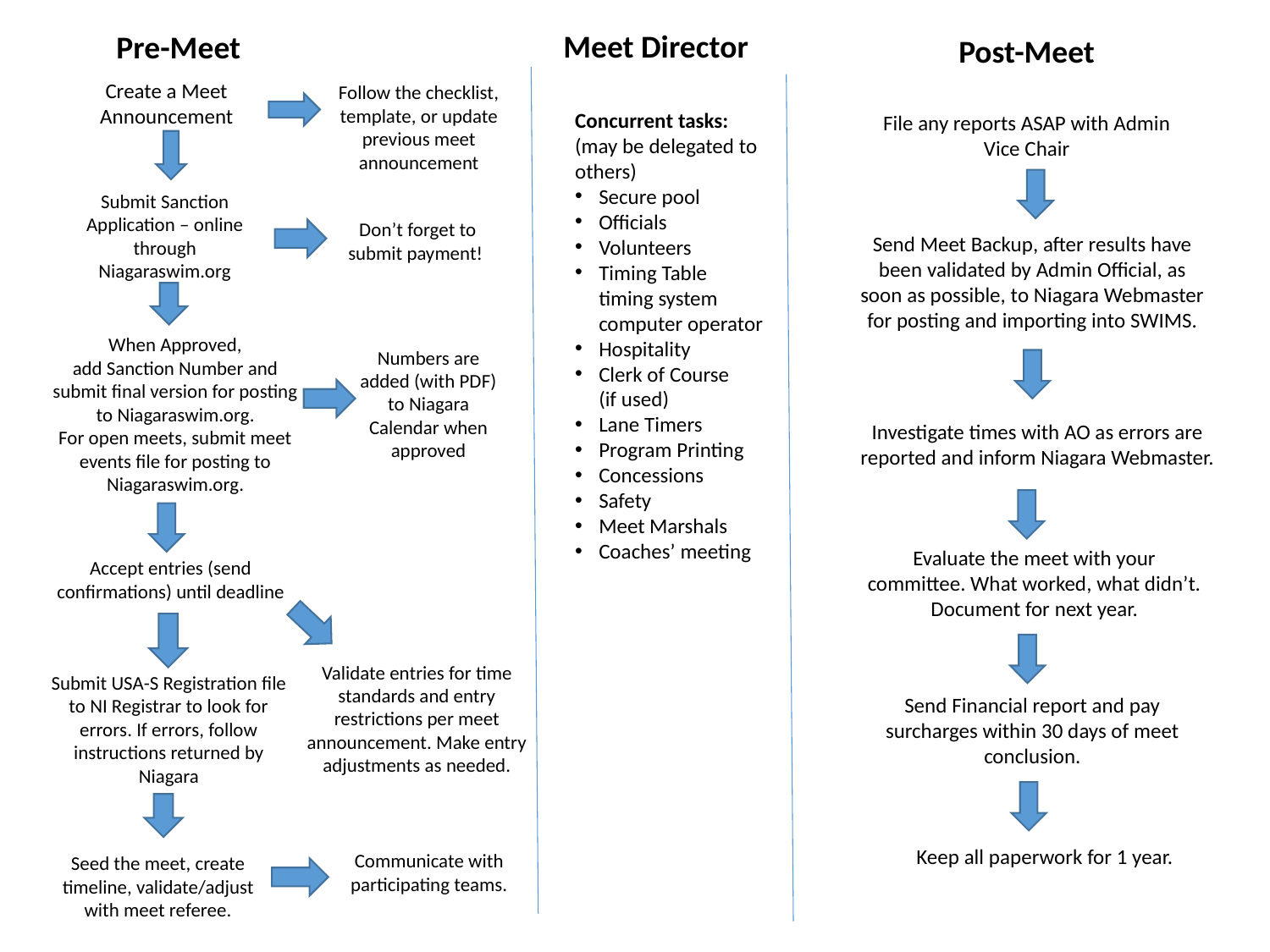

Meet Director
Pre-Meet
Post-Meet
Create a Meet Announcement
Follow the checklist, template, or update previous meet announcement

Submit Sanction
Application – online through Niagaraswim.org

Don’t forget to submit payment!

When Approved,
add Sanction Number and submit final version for posting to Niagaraswim.org.
For open meets, submit meet events file for posting to Niagaraswim.org.
Numbers are added (with PDF) to Niagara Calendar when approved

Accept entries (send confirmations) until deadline

Validate entries for time standards and entry restrictions per meet announcement. Make entry adjustments as needed.
Submit USA-S Registration file to NI Registrar to look for errors. If errors, follow instructions returned by Niagara
Concurrent tasks:
(may be delegated to others)
Secure pool
Officials
Volunteers
Timing Table timing system
computer operator
Hospitality
Clerk of Course
(if used)
Lane Timers
Program Printing
Concessions
Safety
Meet Marshals
Coaches’ meeting
File any reports ASAP with Admin Vice Chair

Send Meet Backup, after results have been validated by Admin Official, as soon as possible, to Niagara Webmaster for posting and importing into SWIMS.

Investigate times with AO as errors are reported and inform Niagara Webmaster.

Evaluate the meet with your committee. What worked, what didn’t. Document for next year.

Send Financial report and pay surcharges within 30 days of meet conclusion.

Keep all paperwork for 1 year.
Communicate with participating teams.
Seed the meet, create timeline, validate/adjust with meet referee.